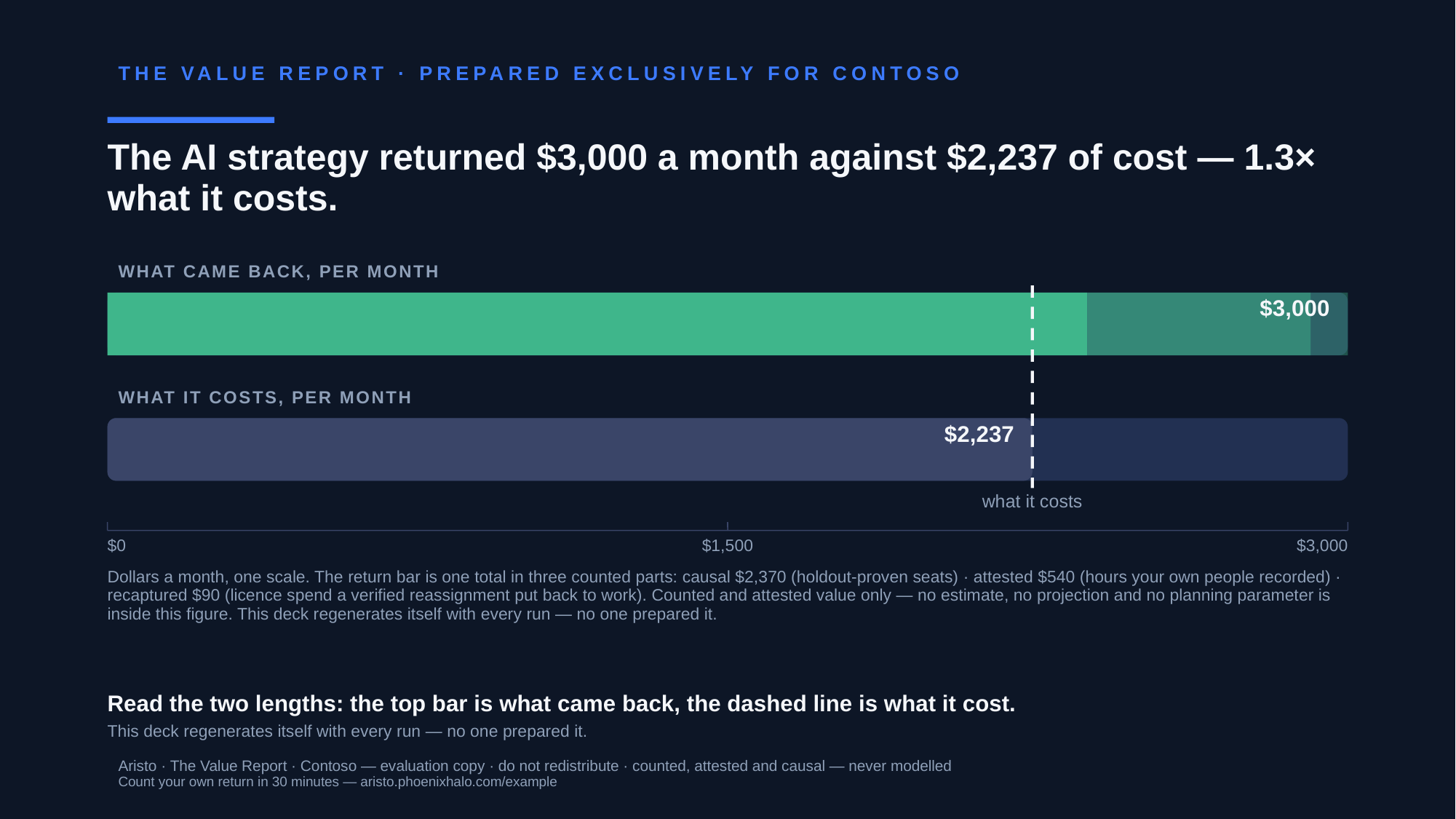

THE VALUE REPORT · PREPARED EXCLUSIVELY FOR CONTOSO

The AI strategy returned $3,000 a month against $2,237 of cost — 1.3× what it costs.
What came back, per month

$3,000
What it costs, per month

$2,237
what it costs

$0
$1,500
$3,000
Dollars a month, one scale. The return bar is one total in three counted parts: causal $2,370 (holdout-proven seats) · attested $540 (hours your own people recorded) · recaptured $90 (licence spend a verified reassignment put back to work). Counted and attested value only — no estimate, no projection and no planning parameter is inside this figure. This deck regenerates itself with every run — no one prepared it.
Read the two lengths: the top bar is what came back, the dashed line is what it cost.
This deck regenerates itself with every run — no one prepared it.
Aristo · The Value Report · Contoso — evaluation copy · do not redistribute · counted, attested and causal — never modelled
Count your own return in 30 minutes — aristo.phoenixhalo.com/example